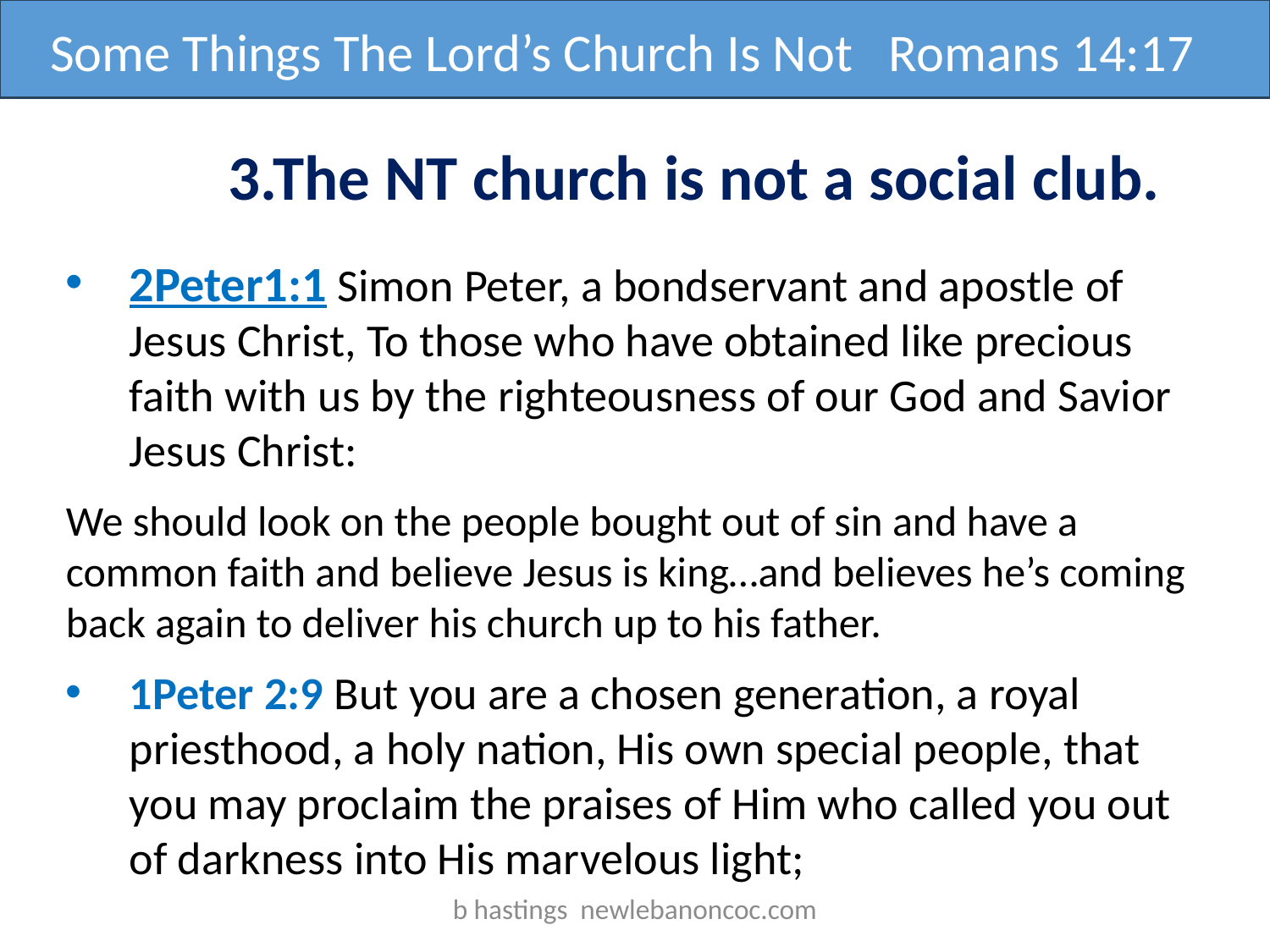

Some Things The Lord’s Church Is Not   Romans 14:17
3.The NT church is not a social club.
2Peter1:1 Simon Peter, a bondservant and apostle of Jesus Christ, To those who have obtained like precious faith with us by the righteousness of our God and Savior Jesus Christ:
We should look on the people bought out of sin and have a common faith and believe Jesus is king…and believes he’s coming back again to deliver his church up to his father.
1Peter 2:9 But you are a chosen generation, a royal priesthood, a holy nation, His own special people, that you may proclaim the praises of Him who called you out of darkness into His marvelous light;
b hastings  newlebanoncoc.com